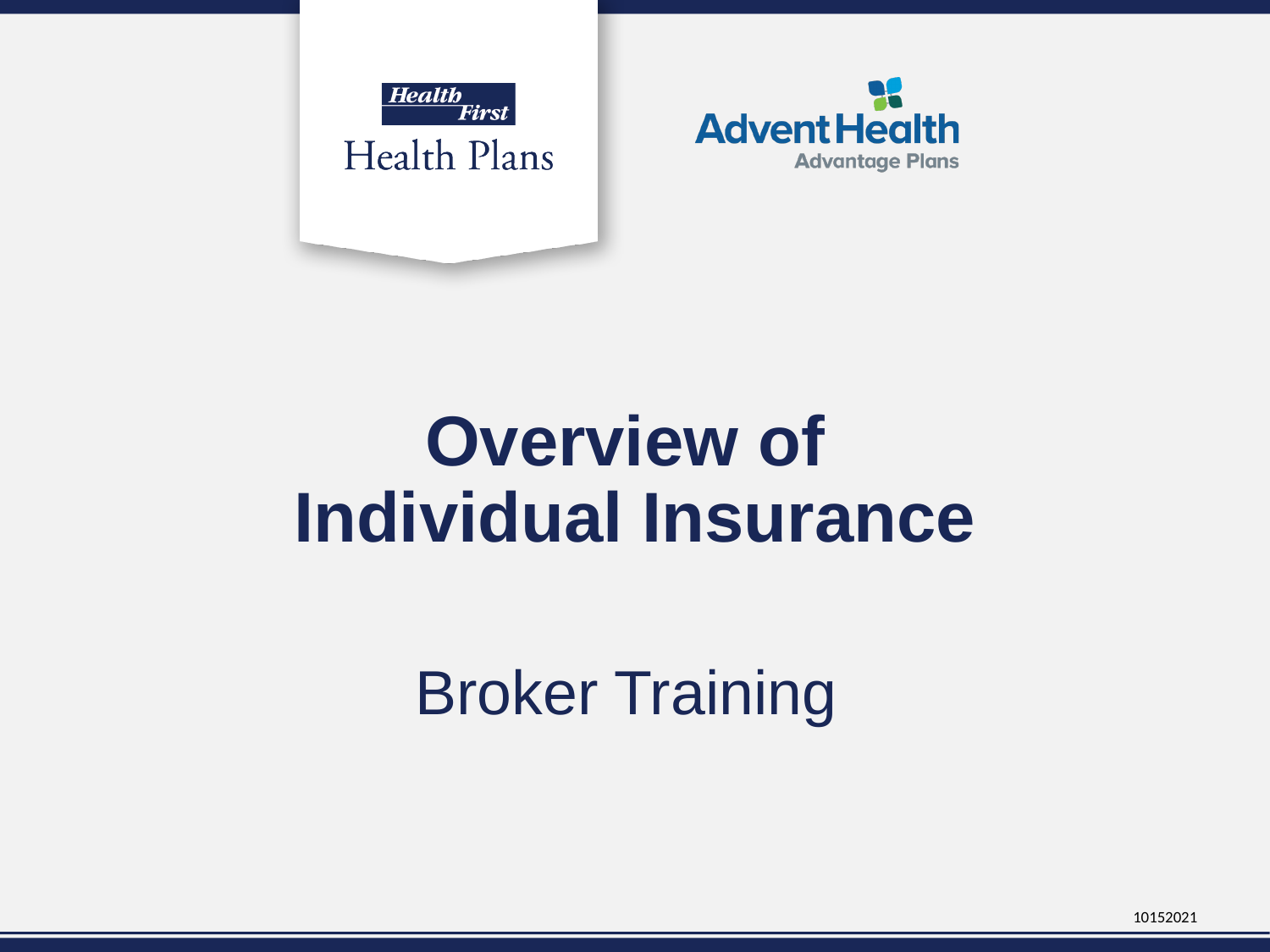

Overview of
Individual Insurance
Broker Training
10152021